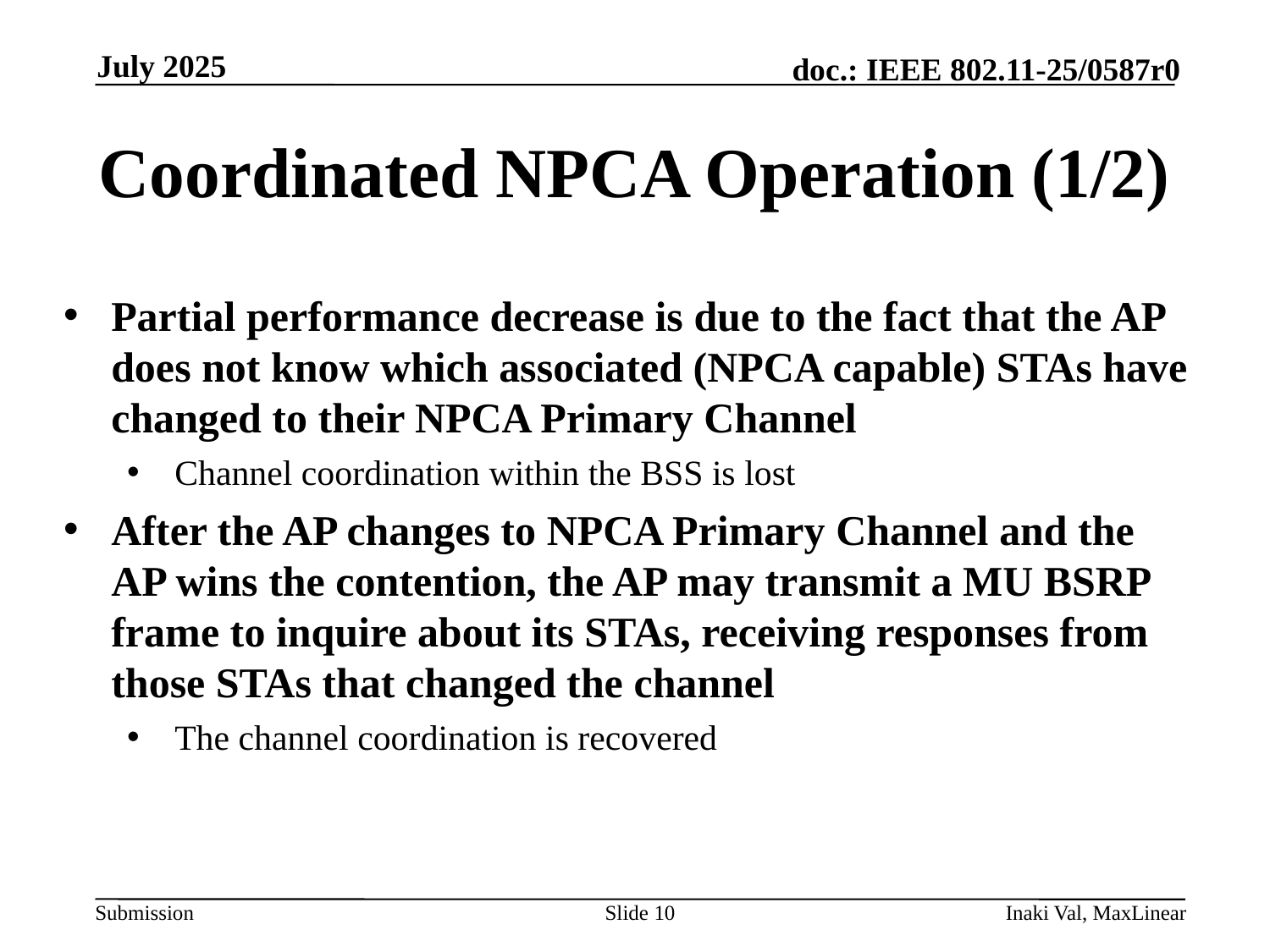

July 2025
# Coordinated NPCA Operation (1/2)
Partial performance decrease is due to the fact that the AP does not know which associated (NPCA capable) STAs have changed to their NPCA Primary Channel
Channel coordination within the BSS is lost
After the AP changes to NPCA Primary Channel and the AP wins the contention, the AP may transmit a MU BSRP frame to inquire about its STAs, receiving responses from those STAs that changed the channel
The channel coordination is recovered
Slide 10
Inaki Val, MaxLinear